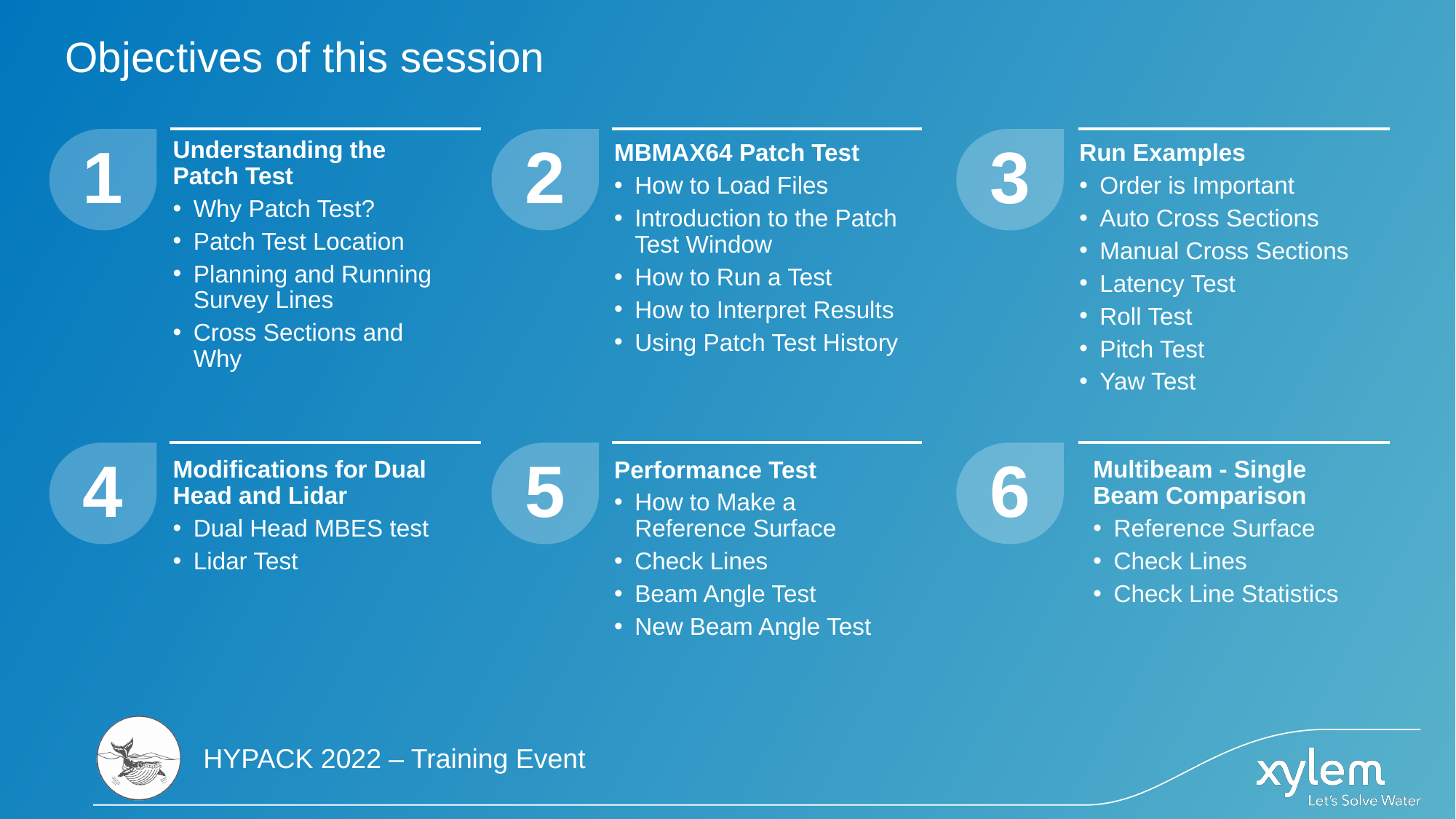

# Objectives of this session
1
2
3

Understanding the Patch Test
Why Patch Test?
Patch Test Location
Planning and Running Survey Lines
Cross Sections and Why
MBMAX64 Patch Test
How to Load Files
Introduction to the Patch Test Window
How to Run a Test
How to Interpret Results
Using Patch Test History
Run Examples
Order is Important
Auto Cross Sections
Manual Cross Sections
Latency Test
Roll Test
Pitch Test
Yaw Test
4

5
6

Modifications for Dual Head and Lidar
Dual Head MBES test
Lidar Test

Multibeam - Single Beam Comparison
Reference Surface
Check Lines
Check Line Statistics
Performance Test
How to Make a Reference Surface
Check Lines
Beam Angle Test
New Beam Angle Test